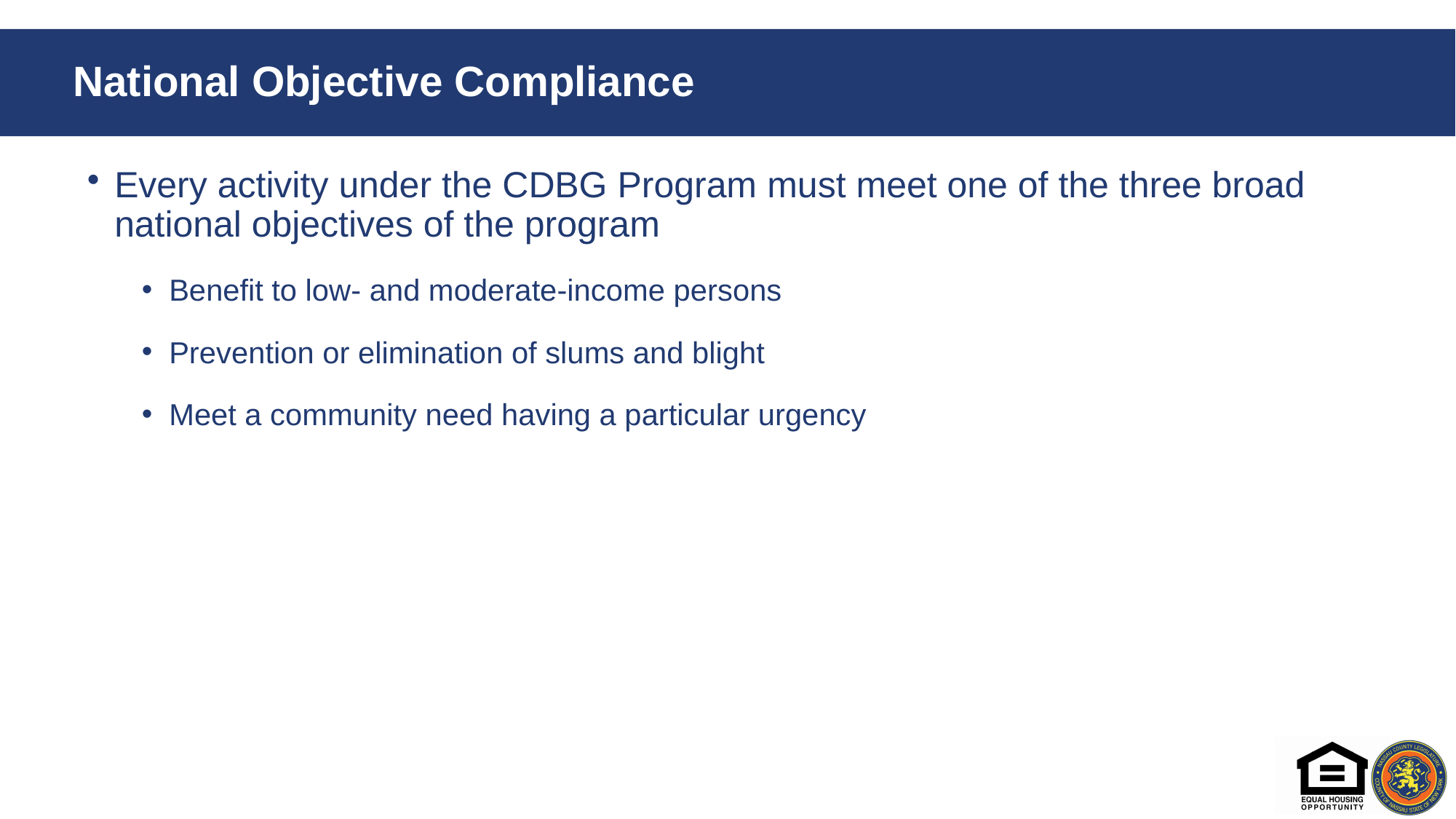

# National Objective Compliance
Every activity under the CDBG Program must meet one of the three broad national objectives of the program
Benefit to low- and moderate-income persons
Prevention or elimination of slums and blight
Meet a community need having a particular urgency